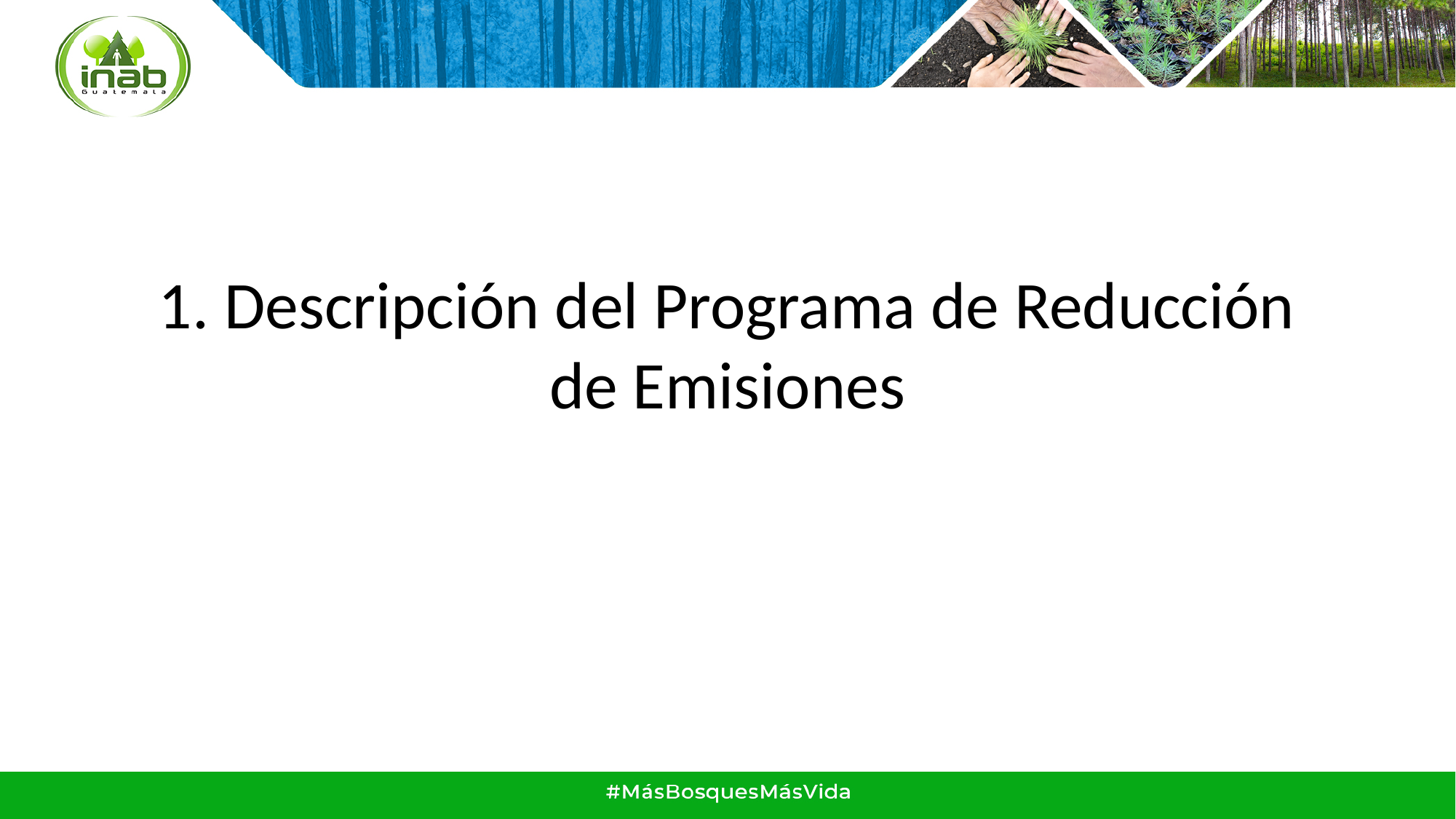

# 1. Descripción del Programa de Reducción de Emisiones